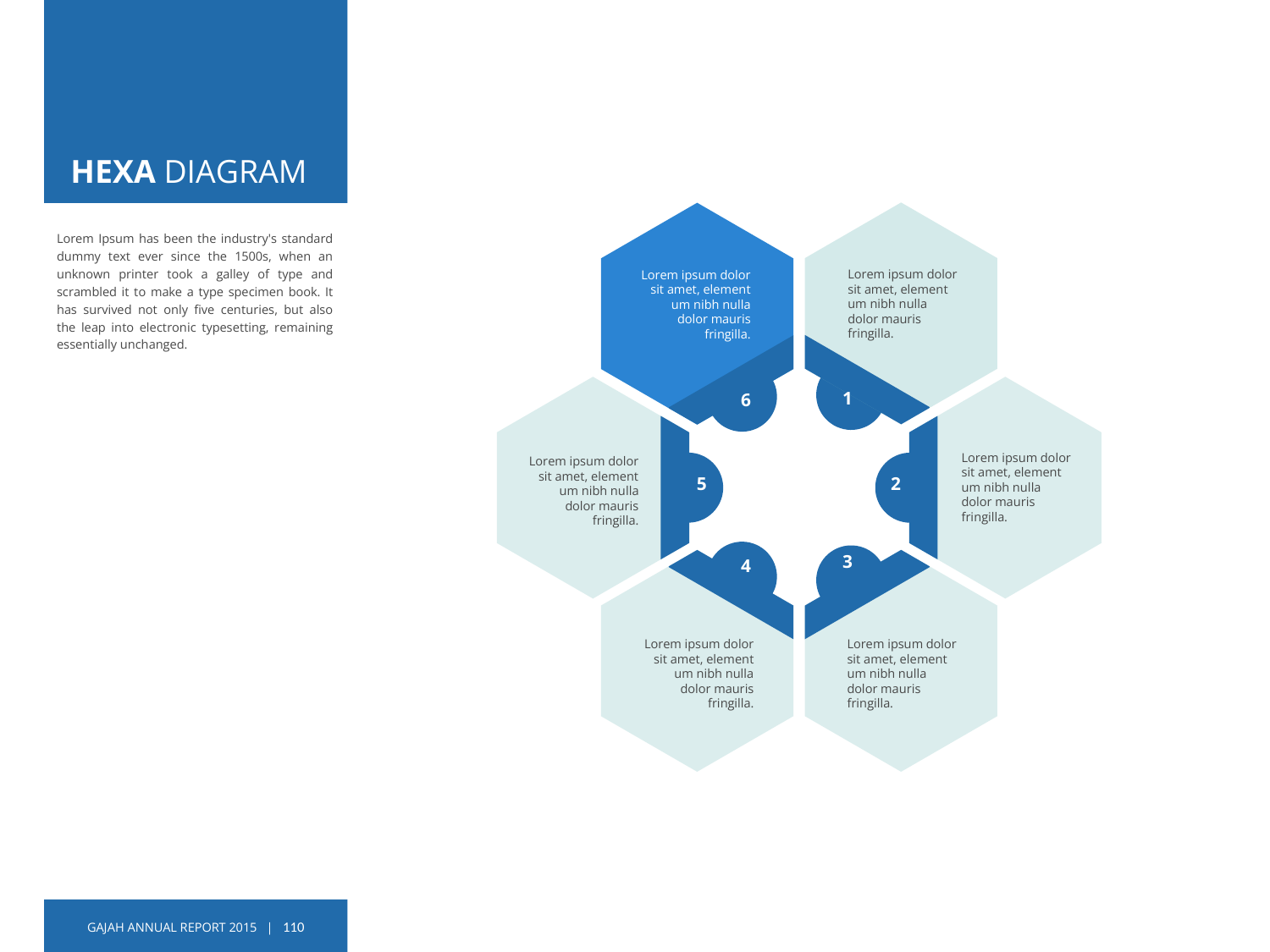

# HEXA DIAGRAM

Lorem ipsum dolor sit amet, element
um nibh nulla dolor mauris fringilla.

1

Lorem ipsum dolor sit amet, element um nibh nulla dolor mauris fringilla.

6
Lorem Ipsum has been the industry's standard dummy text ever since the 1500s, when an unknown printer took a galley of type and scrambled it to make a type specimen book. It has survived not only five centuries, but also the leap into electronic typesetting, remaining essentially unchanged.

Lorem ipsum dolor sit amet, element
um nibh nulla dolor mauris fringilla.

5

Lorem ipsum dolor sit amet, element
um nibh nulla dolor mauris fringilla.

2

3

Lorem ipsum dolor sit amet, element
um nibh nulla dolor mauris fringilla.

4

Lorem ipsum dolor sit amet, element
um nibh nulla dolor mauris fringilla.